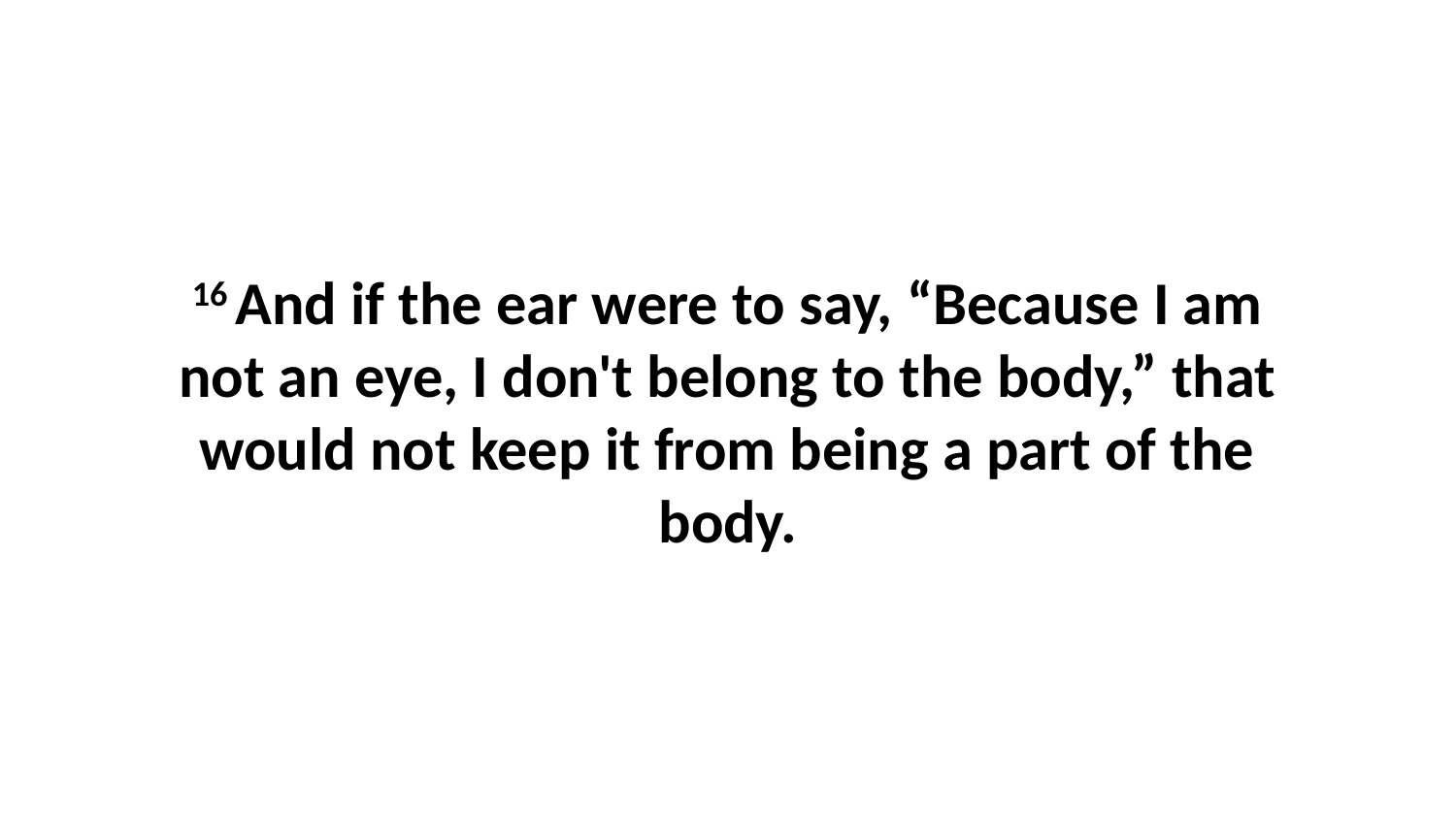

16 And if the ear were to say, “Because I am not an eye, I don't belong to the body,” that would not keep it from being a part of the body.